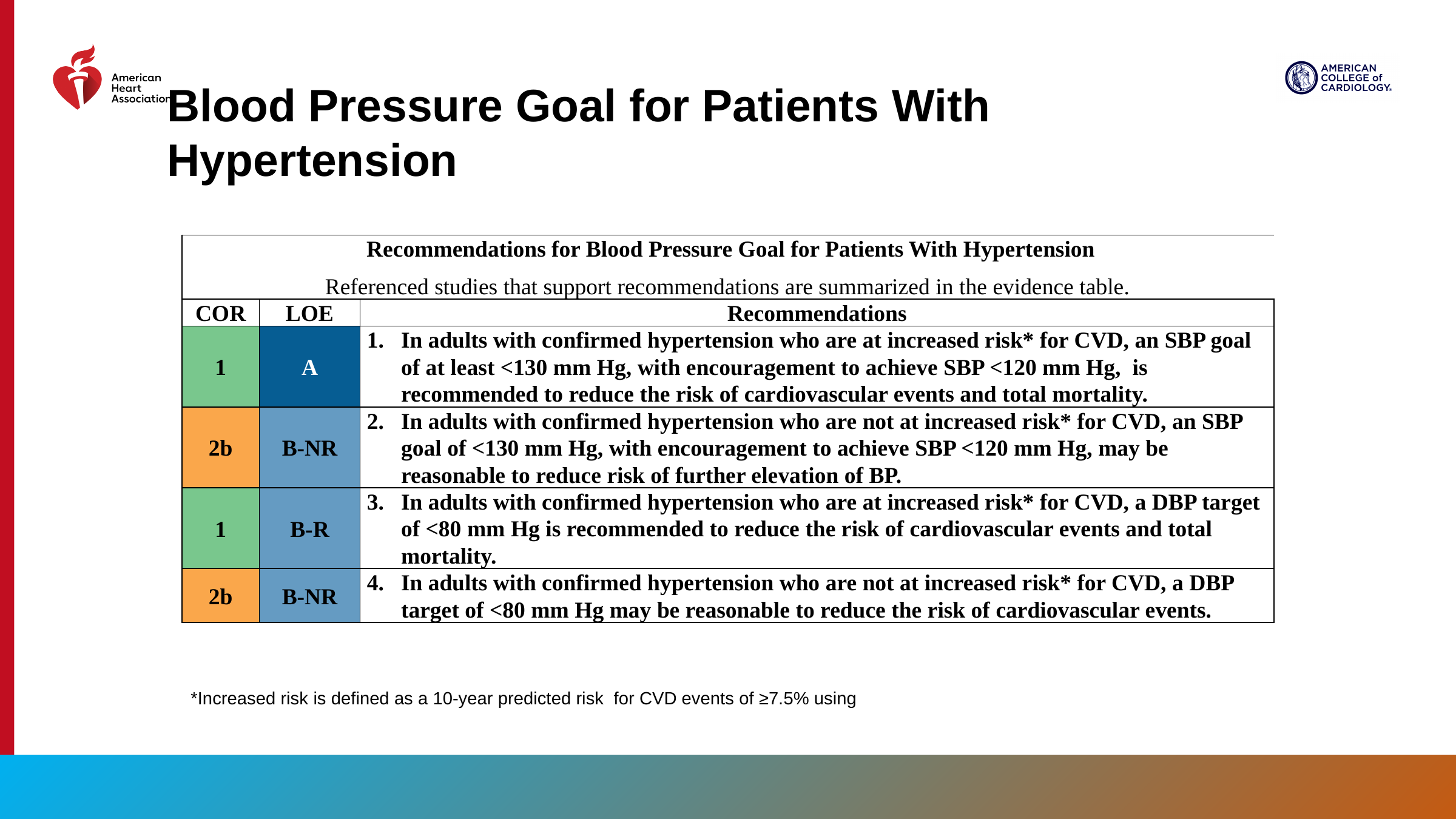

Blood Pressure Goal for Patients With Hypertension
| Recommendations for Blood Pressure Goal for Patients With Hypertension Referenced studies that support recommendations are summarized in the evidence table. |  |  |
| --- | --- | --- |
| COR | LOE | Recommendations |
| 1 | A | In adults with confirmed hypertension who are at increased risk\* for CVD, an SBP goal of at least <130 mm Hg, with encouragement to achieve SBP <120 mm Hg, is recommended to reduce the risk of cardiovascular events and total mortality. |
| 2b | B-NR | In adults with confirmed hypertension who are not at increased risk\* for CVD, an SBP goal of <130 mm Hg, with encouragement to achieve SBP <120 mm Hg, may be reasonable to reduce risk of further elevation of BP. |
| 1 | B-R | In adults with confirmed hypertension who are at increased risk\* for CVD, a DBP target of <80 mm Hg is recommended to reduce the risk of cardiovascular events and total mortality. |
| 2b | B-NR | In adults with confirmed hypertension who are not at increased risk\* for CVD, a DBP target of <80 mm Hg may be reasonable to reduce the risk of cardiovascular events. |
*Increased risk is defined as a 10-year predicted risk  for CVD events of ≥7.5% using
112